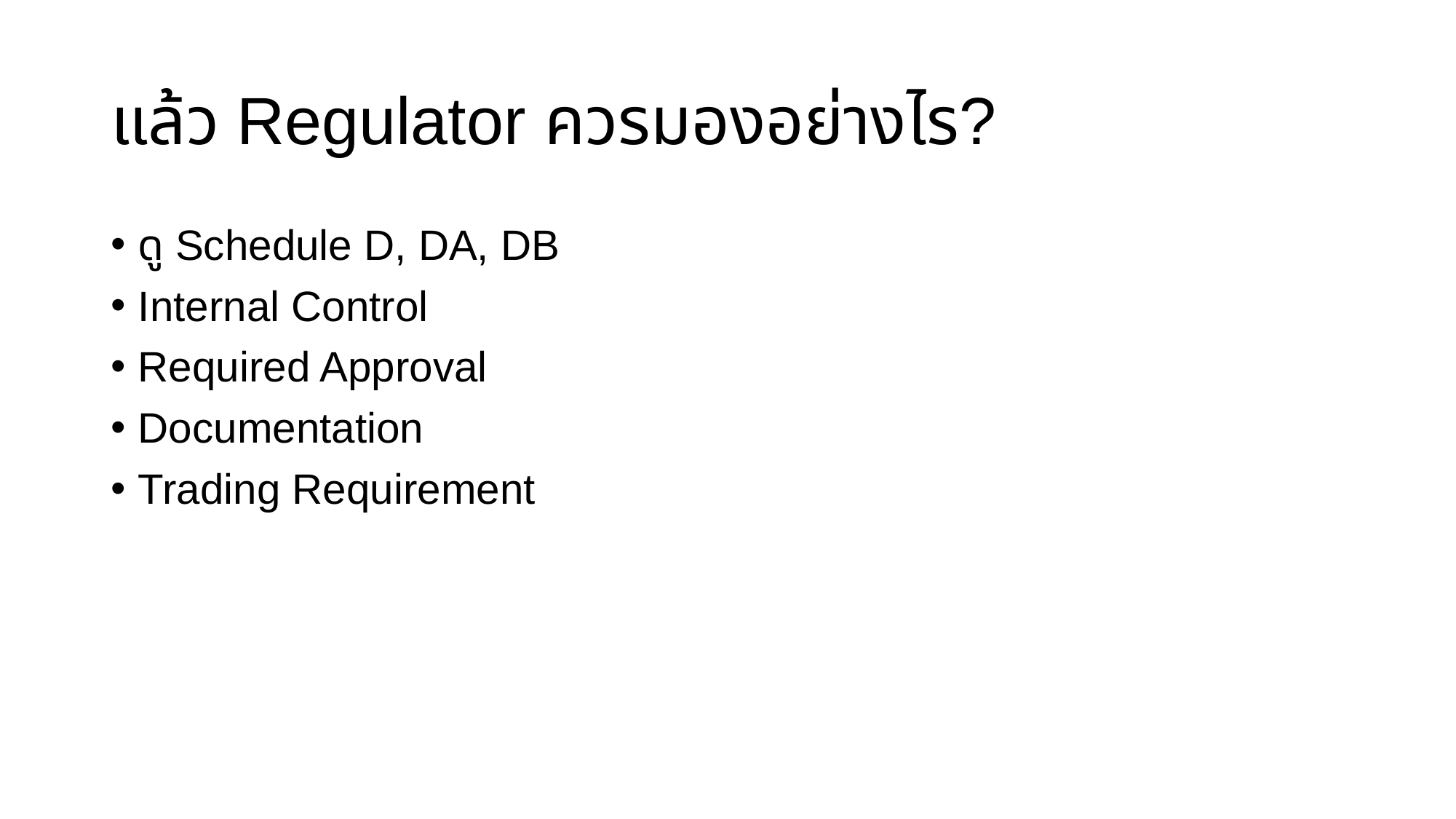

# แล้ว Regulator ควรมองอย่างไร?
ดู Schedule D, DA, DB
Internal Control
Required Approval
Documentation
Trading Requirement